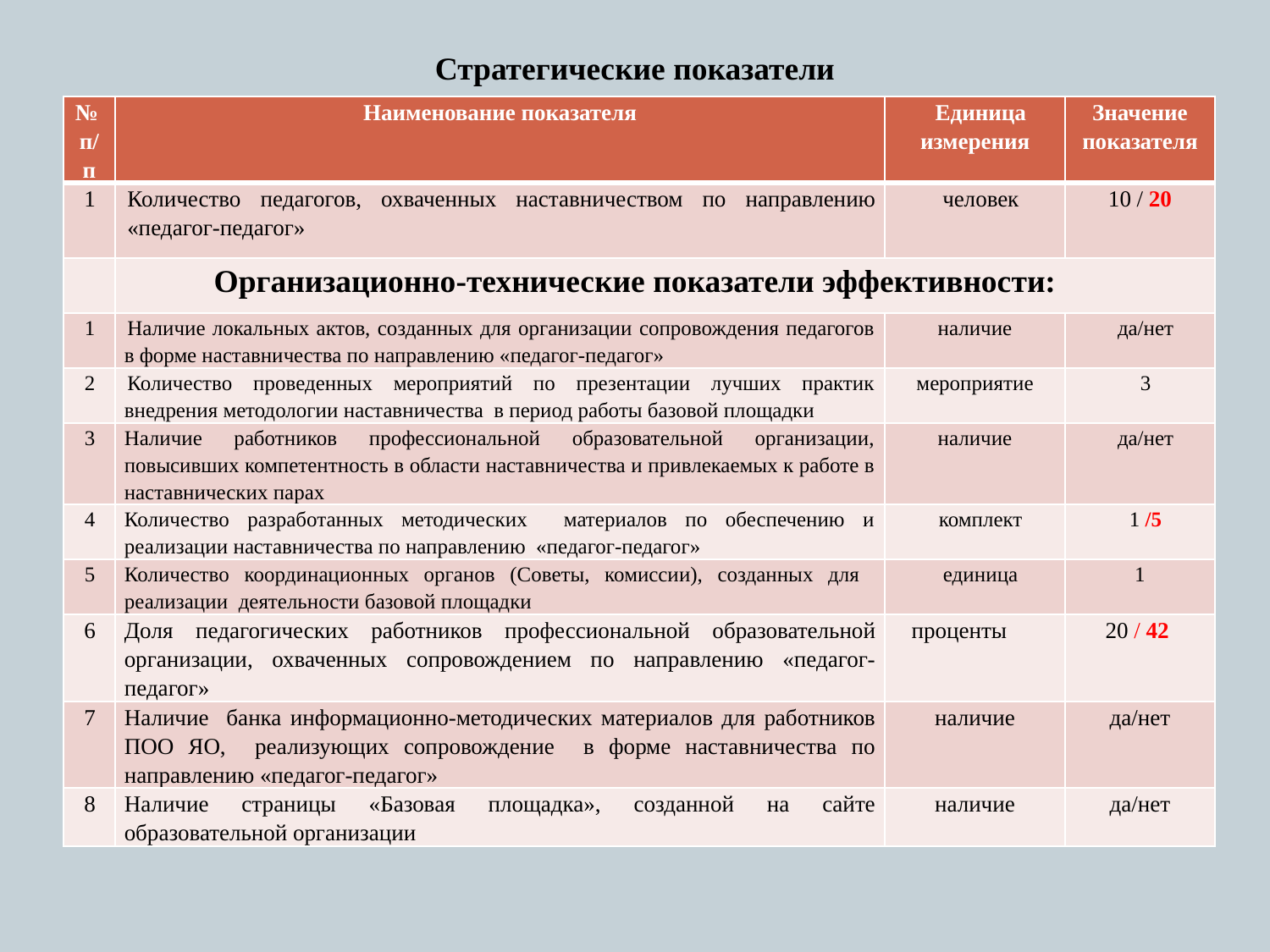

# Стратегические показатели
| № п/п | Наименование показателя | Единица измерения | Значение показателя |
| --- | --- | --- | --- |
| 1 | Количество педагогов, охваченных наставничеством по направлению «педагог-педагог» | человек | 10 / 20 |
|  | Организационно-технические показатели эффективности: |  |  |
| 1 | Наличие локальных актов, созданных для организации сопровождения педагогов в форме наставничества по направлению «педагог-педагог» | наличие | да/нет |
| 2 | Количество проведенных мероприятий по презентации лучших практик внедрения методологии наставничества в период работы базовой площадки | мероприятие | 3 |
| 3 | Наличие работников профессиональной образовательной организации, повысивших компетентность в области наставничества и привлекаемых к работе в наставнических парах | наличие | да/нет |
| 4 | Количество разработанных методических материалов по обеспечению и реализации наставничества по направлению «педагог-педагог» | комплект | 1 /5 |
| 5 | Количество координационных органов (Советы, комиссии), созданных для реализации деятельности базовой площадки | единица | 1 |
| 6 | Доля педагогических работников профессиональной образовательной организации, охваченных сопровождением по направлению «педагог-педагог» | проценты | 20 / 42 |
| 7 | Наличие банка информационно-методических материалов для работников ПОО ЯО, реализующих сопровождение в форме наставничества по направлению «педагог-педагог» | наличие | да/нет |
| 8 | Наличие страницы «Базовая площадка», созданной на сайте образовательной организации | наличие | да/нет |